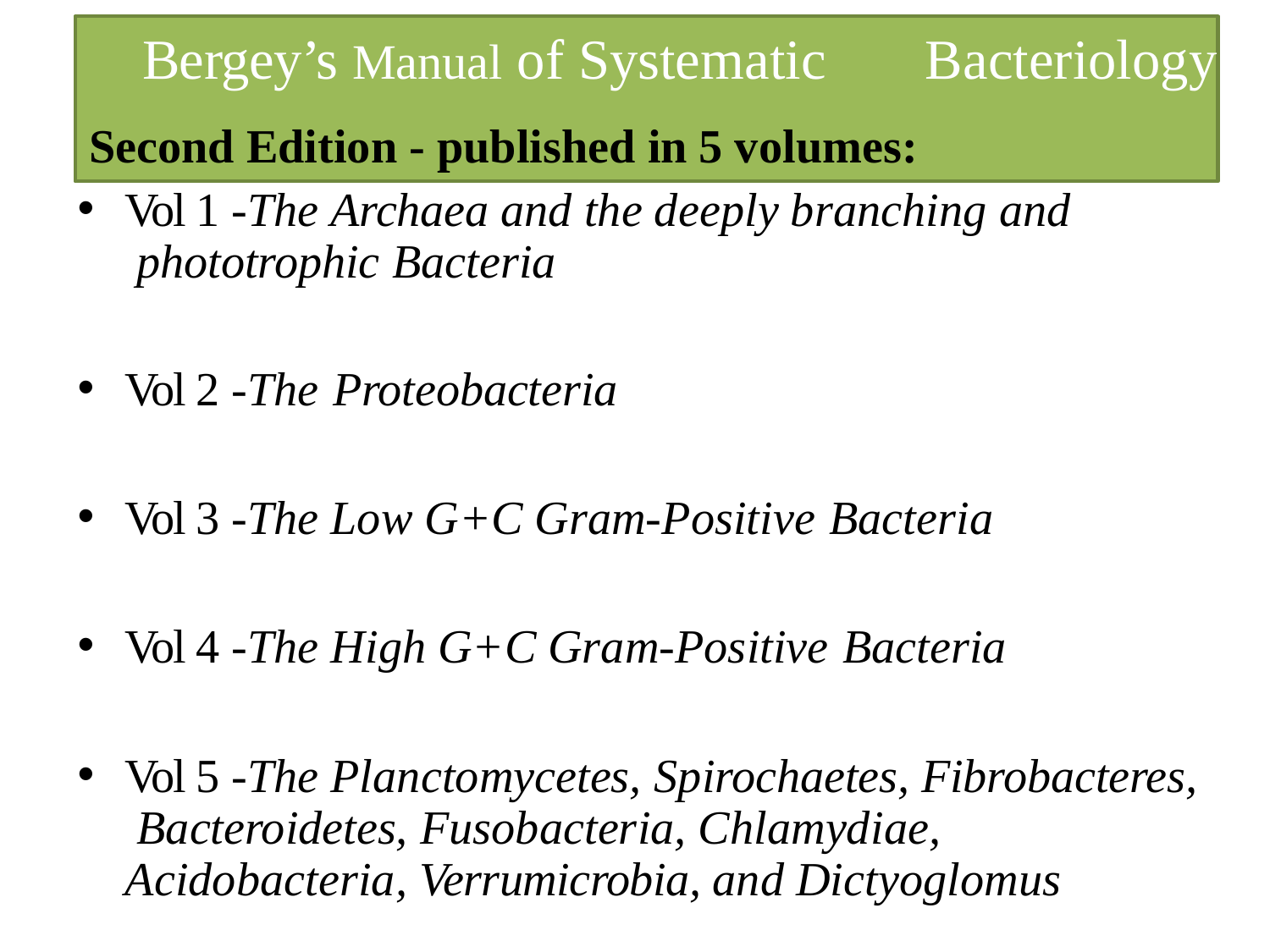

# Bergey’s Manual of Systematic	Bacteriology
Second Edition - published in 5 volumes:
Vol 1 -The Archaea and the deeply branching and  phototrophic Bacteria

Vol 2 -The Proteobacteria

Vol 3 -The Low G+C Gram-Positive Bacteria

Vol 4 -The High G+C Gram-Positive Bacteria

Vol 5 -The Planctomycetes, Spirochaetes, Fibrobacteres,  Bacteroidetes, Fusobacteria, Chlamydiae,  Acidobacteria, Verrumicrobia, and Dictyoglomus